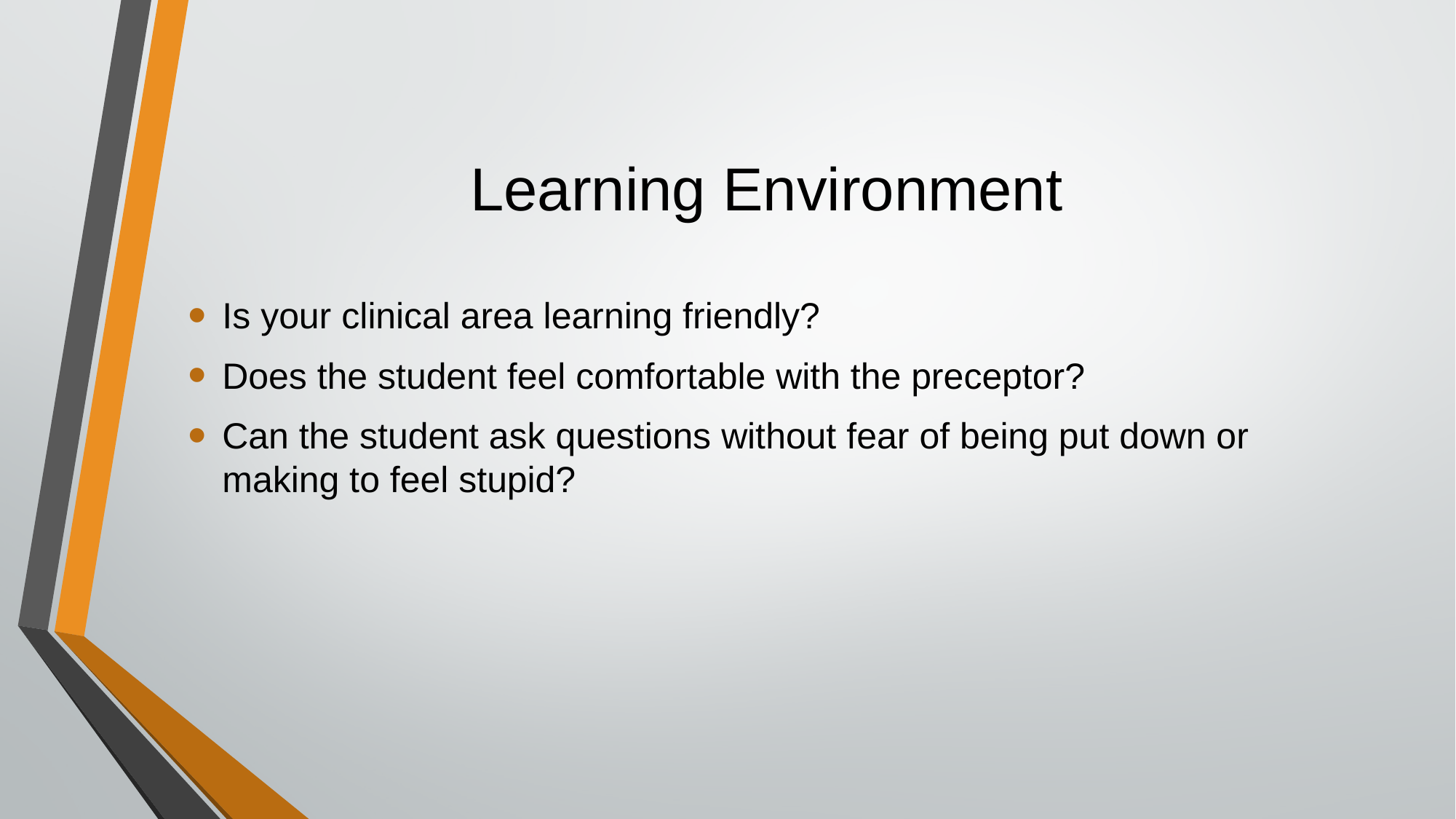

# Learning Environment
Is your clinical area learning friendly?
Does the student feel comfortable with the preceptor?
Can the student ask questions without fear of being put down or making to feel stupid?